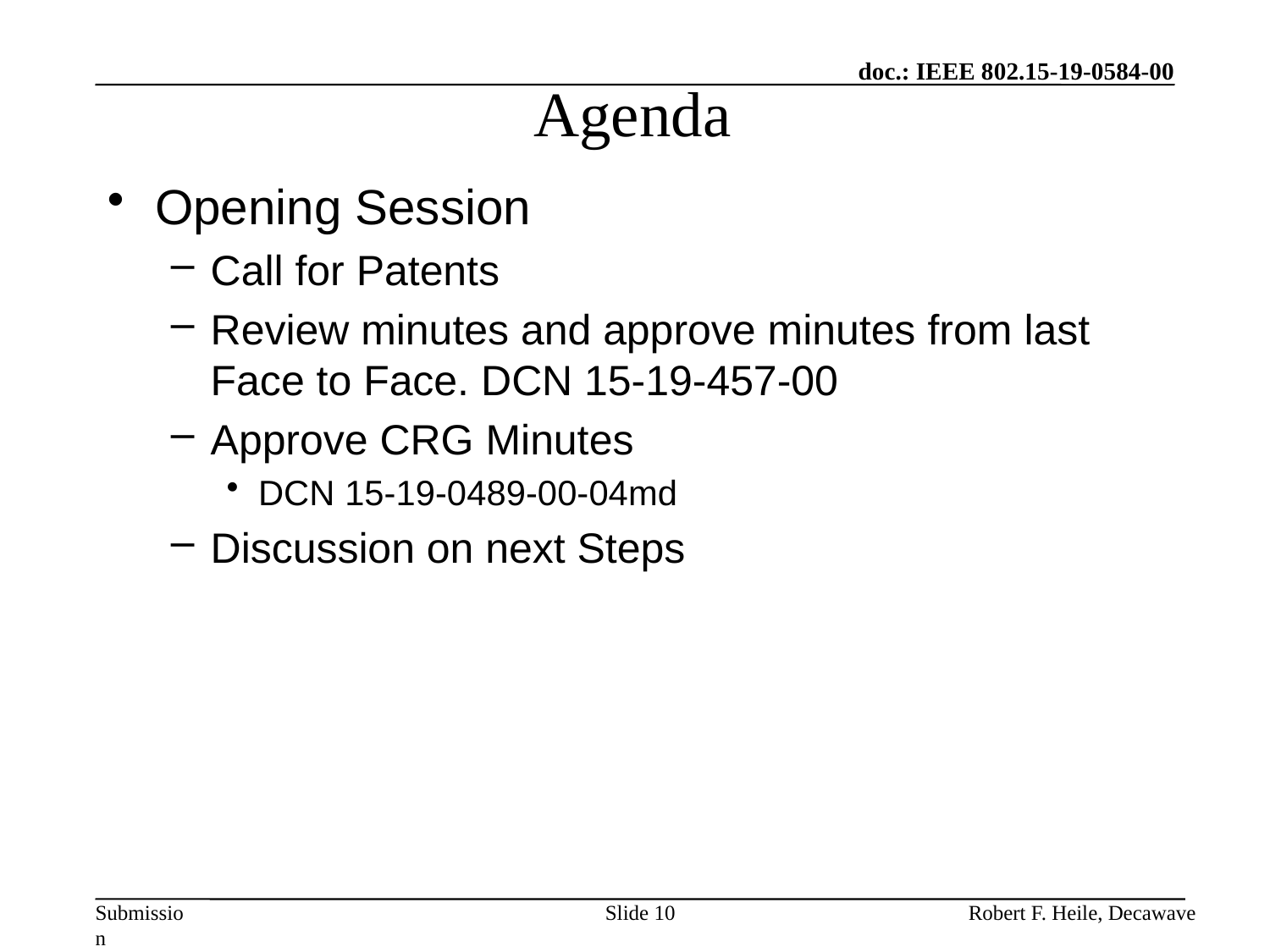

Agenda
Opening Session
Call for Patents
Review minutes and approve minutes from last Face to Face. DCN 15-19-457-00
Approve CRG Minutes
DCN 15-19-0489-00-04md
Discussion on next Steps

Slide 10
Robert F. Heile, Decawave